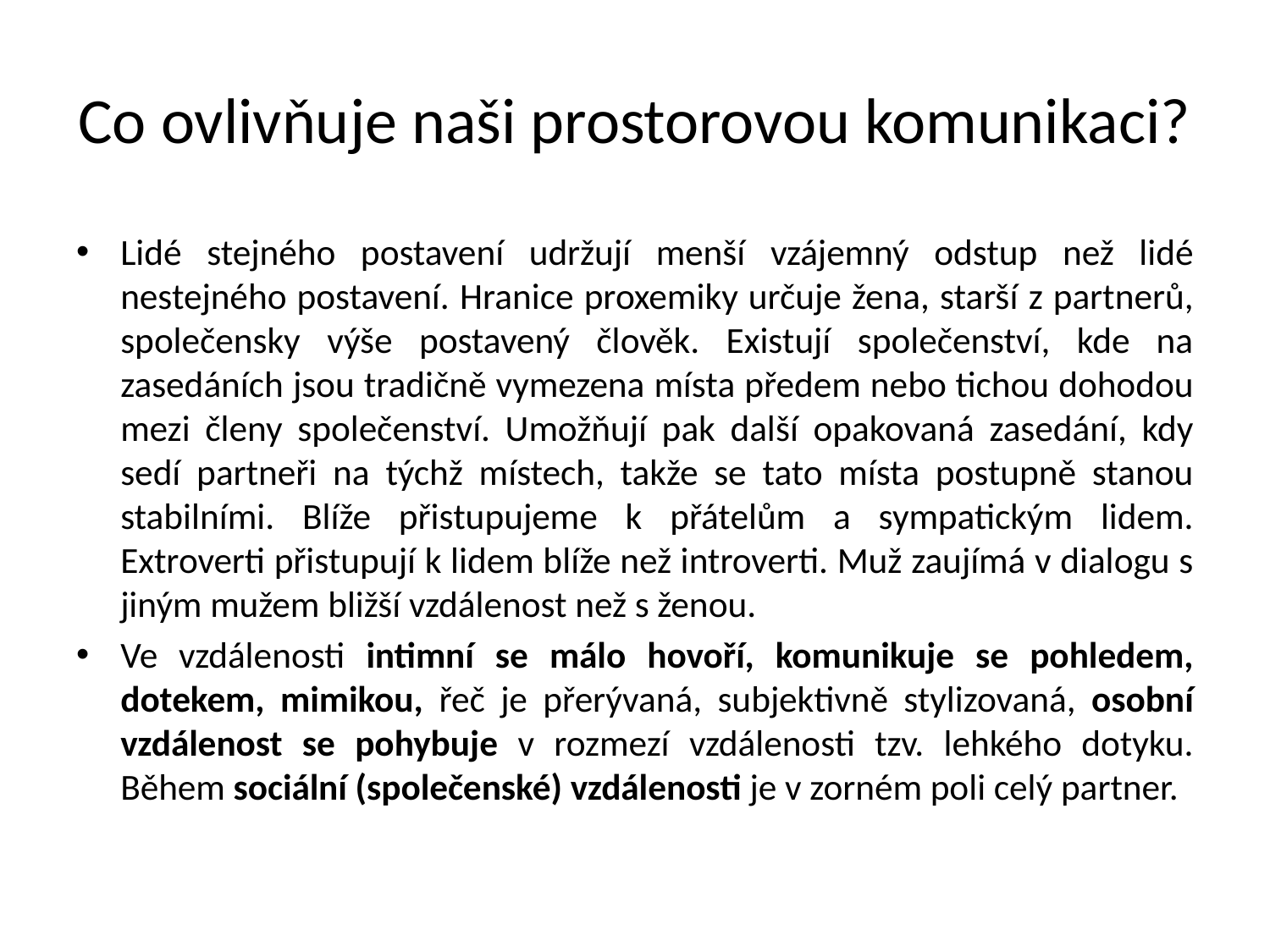

# Co ovlivňuje naši prostorovou komunikaci?
Lidé stejného postavení udržují menší vzájemný odstup než lidé nestejného postavení. Hranice proxemiky určuje žena, starší z partnerů, společensky výše postavený člověk. Existují společenství, kde na zasedáních jsou tradičně vymezena místa předem nebo tichou dohodou mezi členy společenství. Umožňují pak další opakovaná zasedání, kdy sedí partneři na týchž místech, takže se tato místa postupně stanou stabilními. Blíže přistupujeme k přátelům a sympatickým lidem. Extroverti přistupují k lidem blíže než introverti. Muž zaujímá v dialogu s jiným mužem bližší vzdálenost než s ženou.
Ve vzdálenosti intimní se málo hovoří, komunikuje se pohledem, dotekem, mimikou, řeč je přerývaná, subjektivně stylizovaná, osobní vzdálenost se pohybuje v rozmezí vzdálenosti tzv. lehkého dotyku. Během sociální (společenské) vzdálenosti je v zorném poli celý partner.